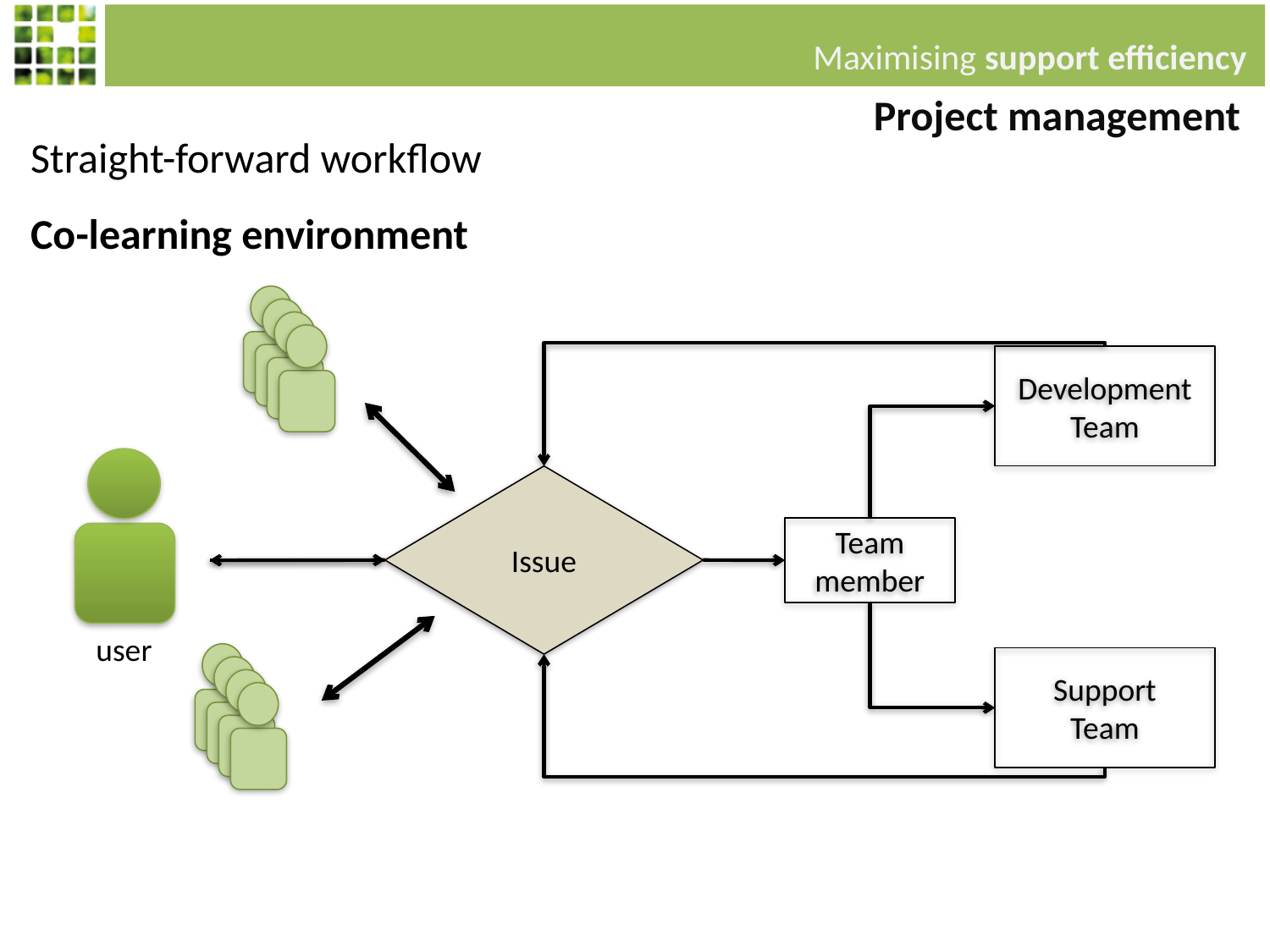

Maximising support efficiency
Project management
Straight-forward workflow
Co-learning environment

Development Team

Issue
Team member
user

Support
Team